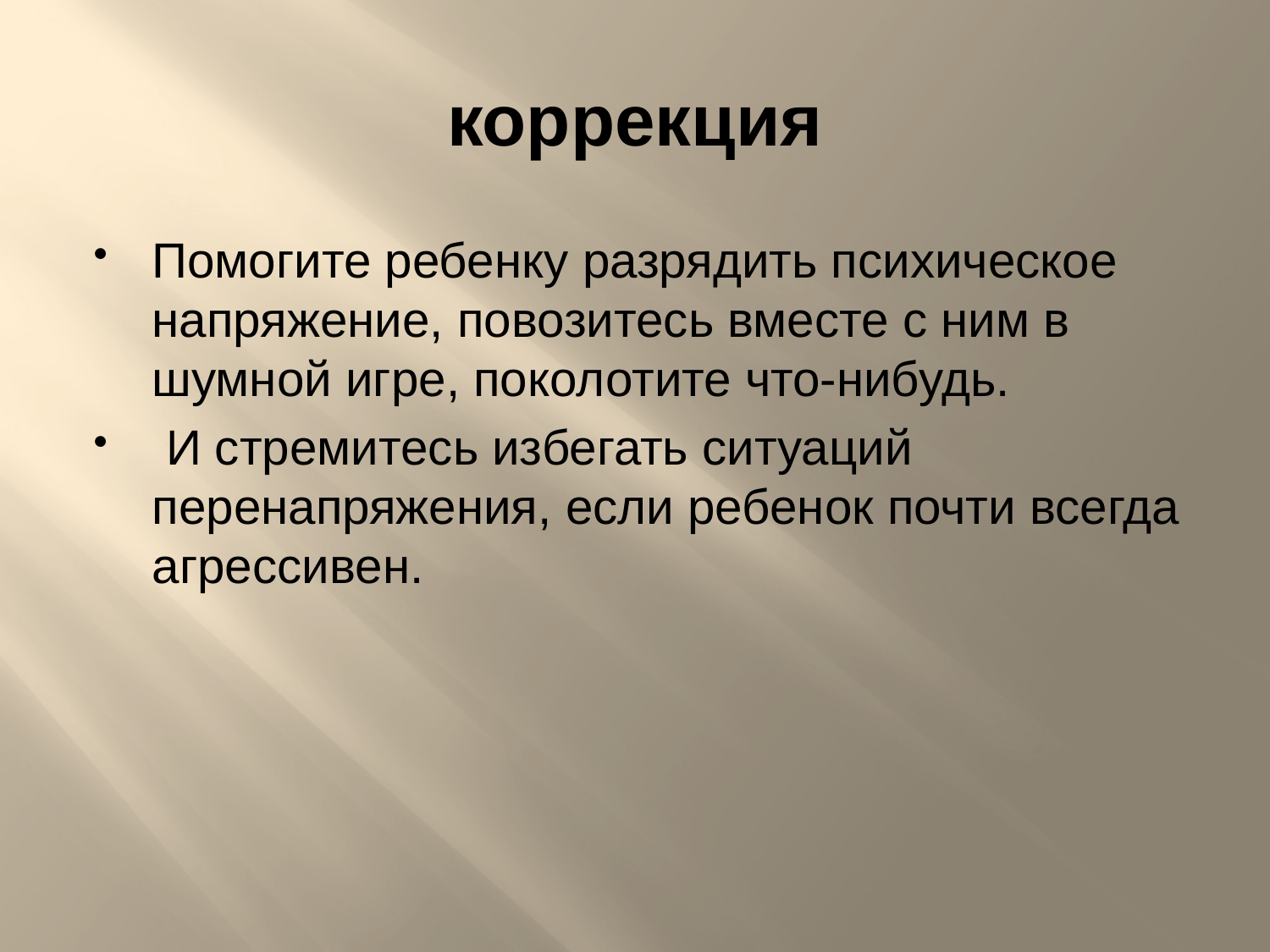

# коррекция
Помогите ребенку разрядить психическое напряжение, повозитесь вместе с ним в шумной игре, поколотите что-нибудь.
 И стремитесь избегать ситуаций перенапряжения, если ребенок почти всегда агрессивен.